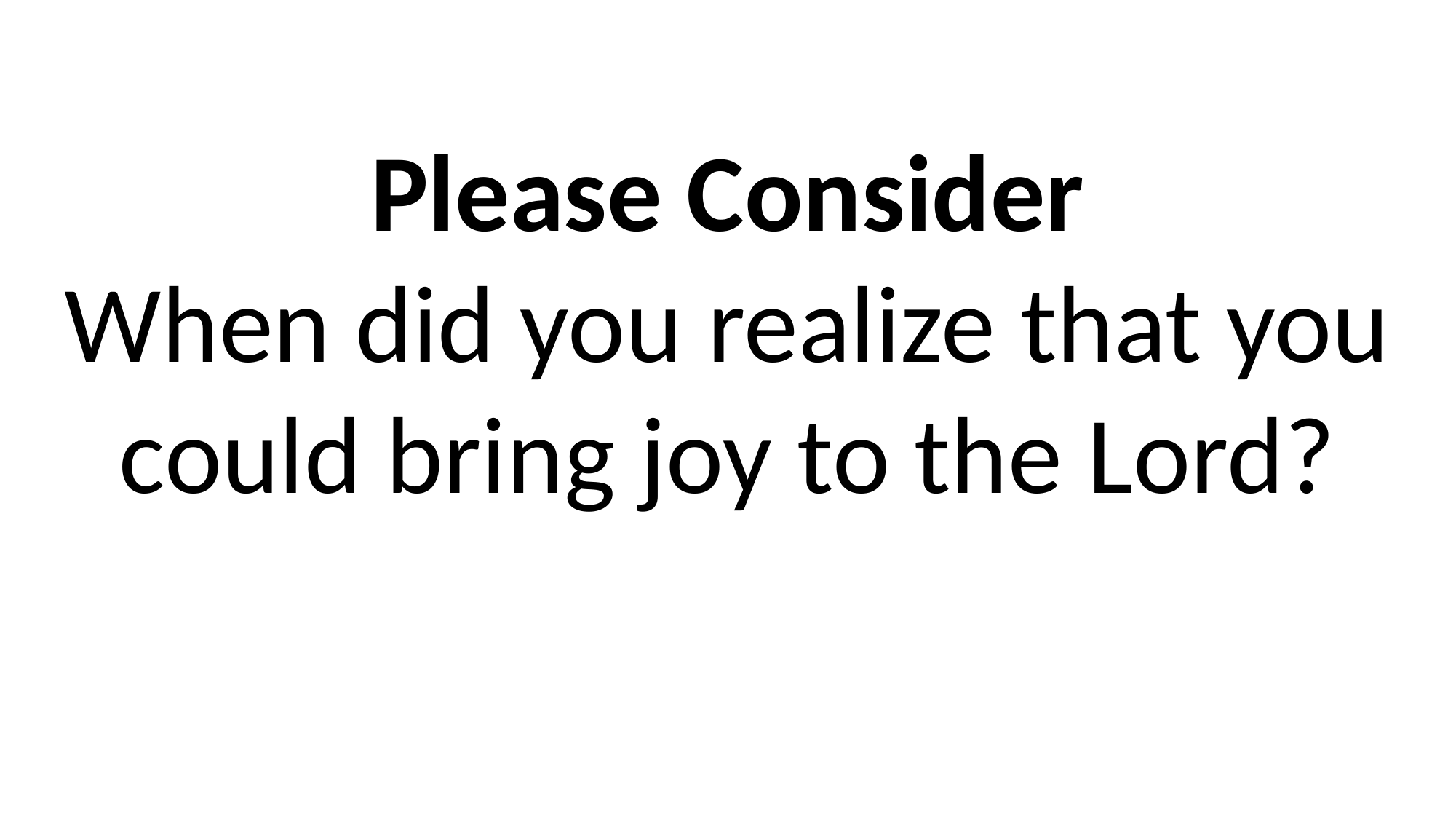

Please Consider
When did you realize that you could bring joy to the Lord?